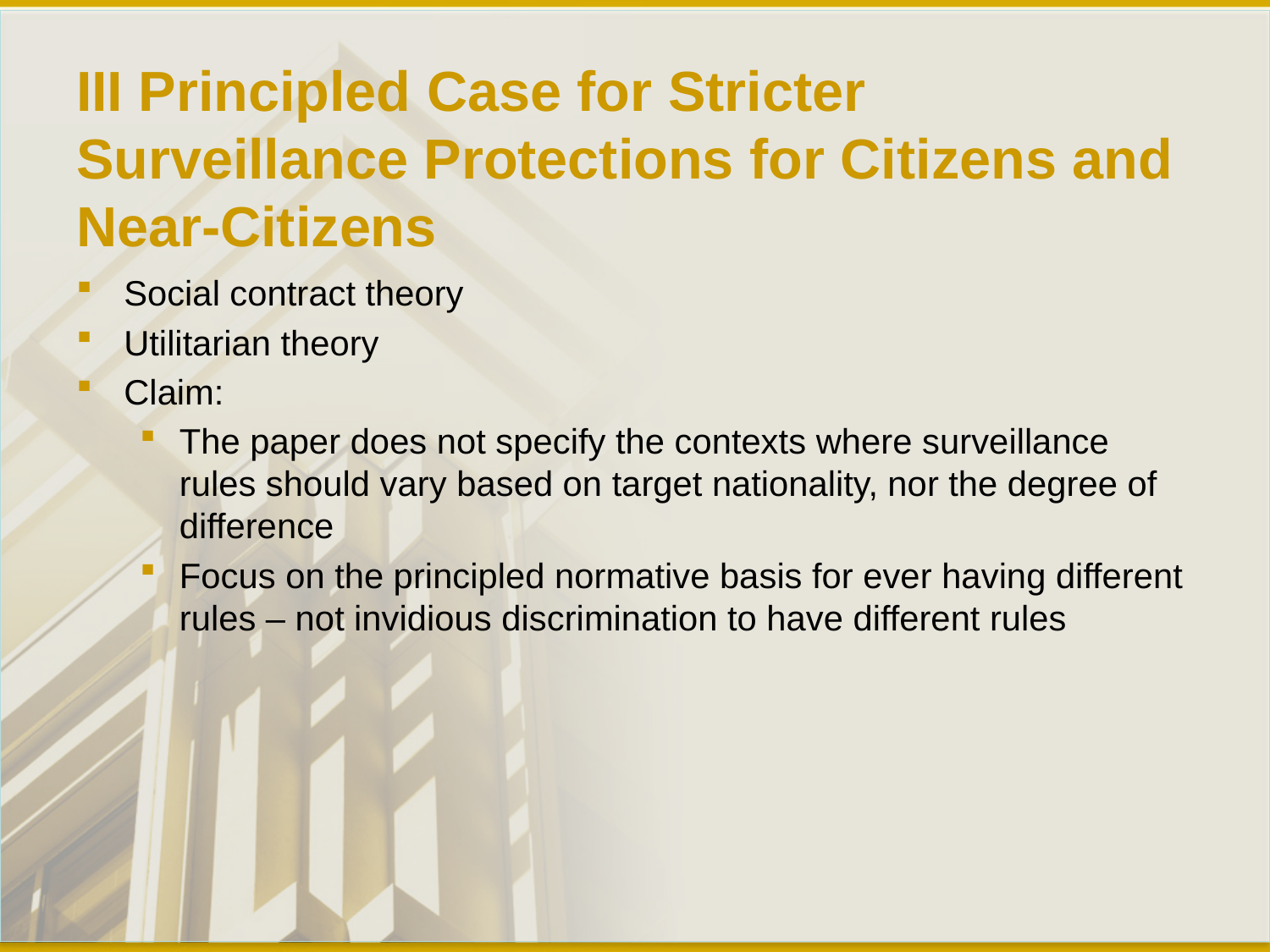

# III Principled Case for Stricter Surveillance Protections for Citizens and Near-Citizens
Social contract theory
Utilitarian theory
Claim:
The paper does not specify the contexts where surveillance rules should vary based on target nationality, nor the degree of difference
Focus on the principled normative basis for ever having different rules – not invidious discrimination to have different rules